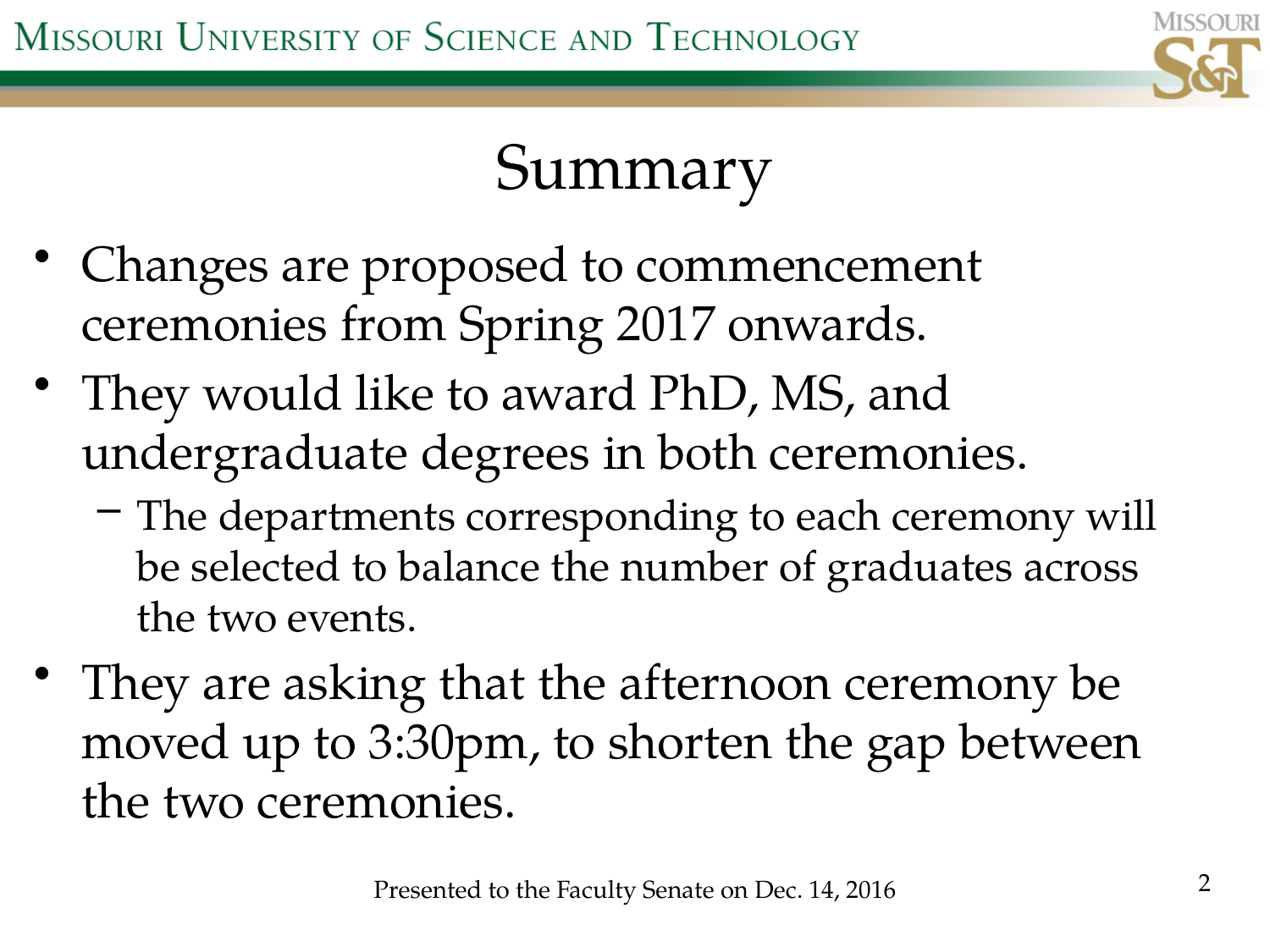

# Summary
Changes are proposed to commencement ceremonies from Spring 2017 onwards.
They would like to award PhD, MS, and undergraduate degrees in both ceremonies.
The departments corresponding to each ceremony will be selected to balance the number of graduates across the two events.
They are asking that the afternoon ceremony be moved up to 3:30pm, to shorten the gap between the two ceremonies.

2
Presented to the Faculty Senate on Dec. 14, 2016